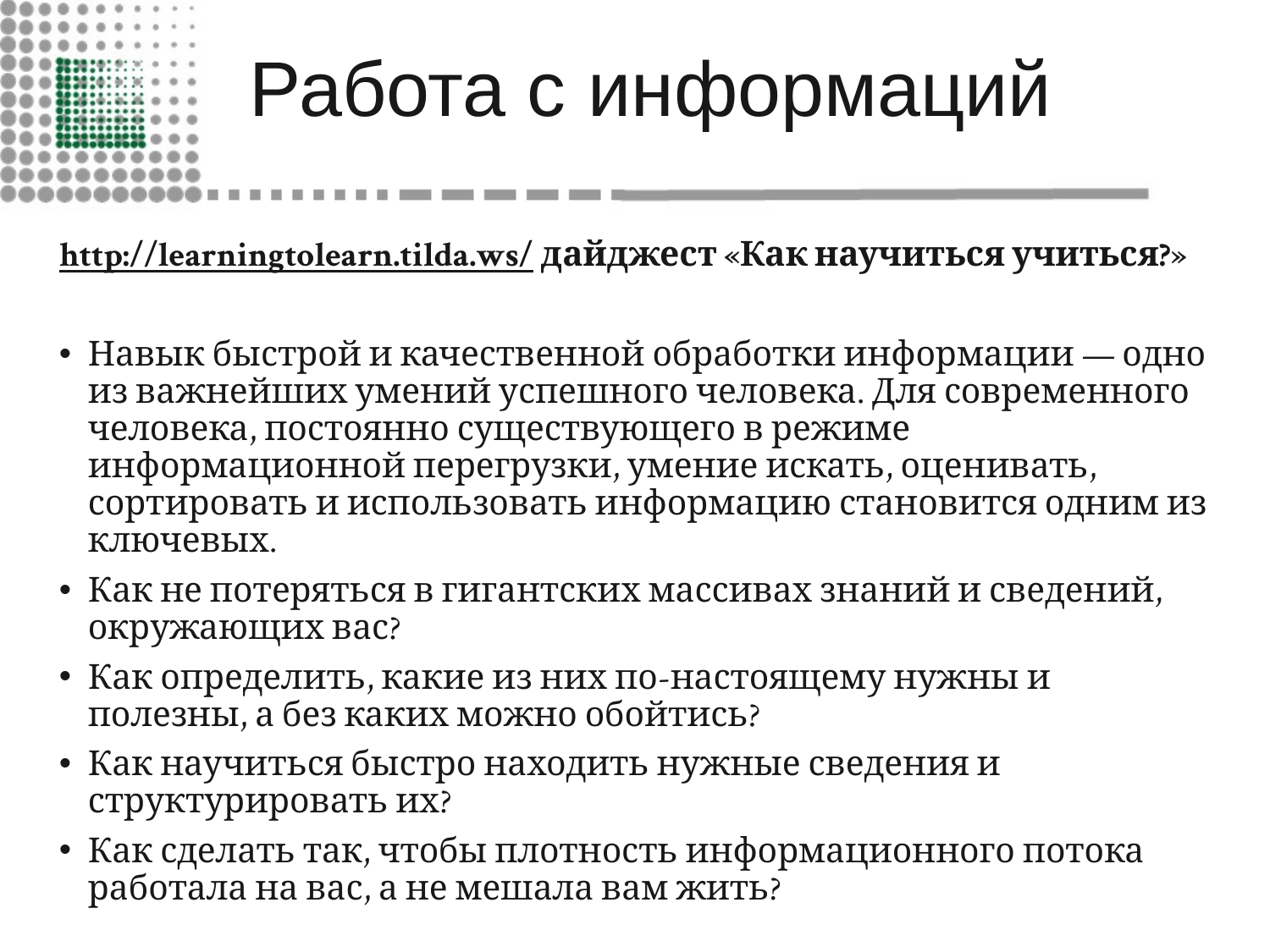

# Работа с информаций
http://learningtolearn.tilda.ws/ дайджест «Как научиться учиться?»

Навык быстрой и качественной обработки информации — одно из важнейших умений успешного человека. Для современного человека, постоянно существующего в режиме информационной перегрузки, умение искать, оценивать, сортировать и использовать информацию становится одним из ключевых.
Как не потеряться в гигантских массивах знаний и сведений, окружающих вас?
Как определить, какие из них по-настоящему нужны и полезны, а без каких можно обойтись?
Как научиться быстро находить нужные сведения и структурировать их?
Как сделать так, чтобы плотность информационного потока работала на вас, а не мешала вам жить?